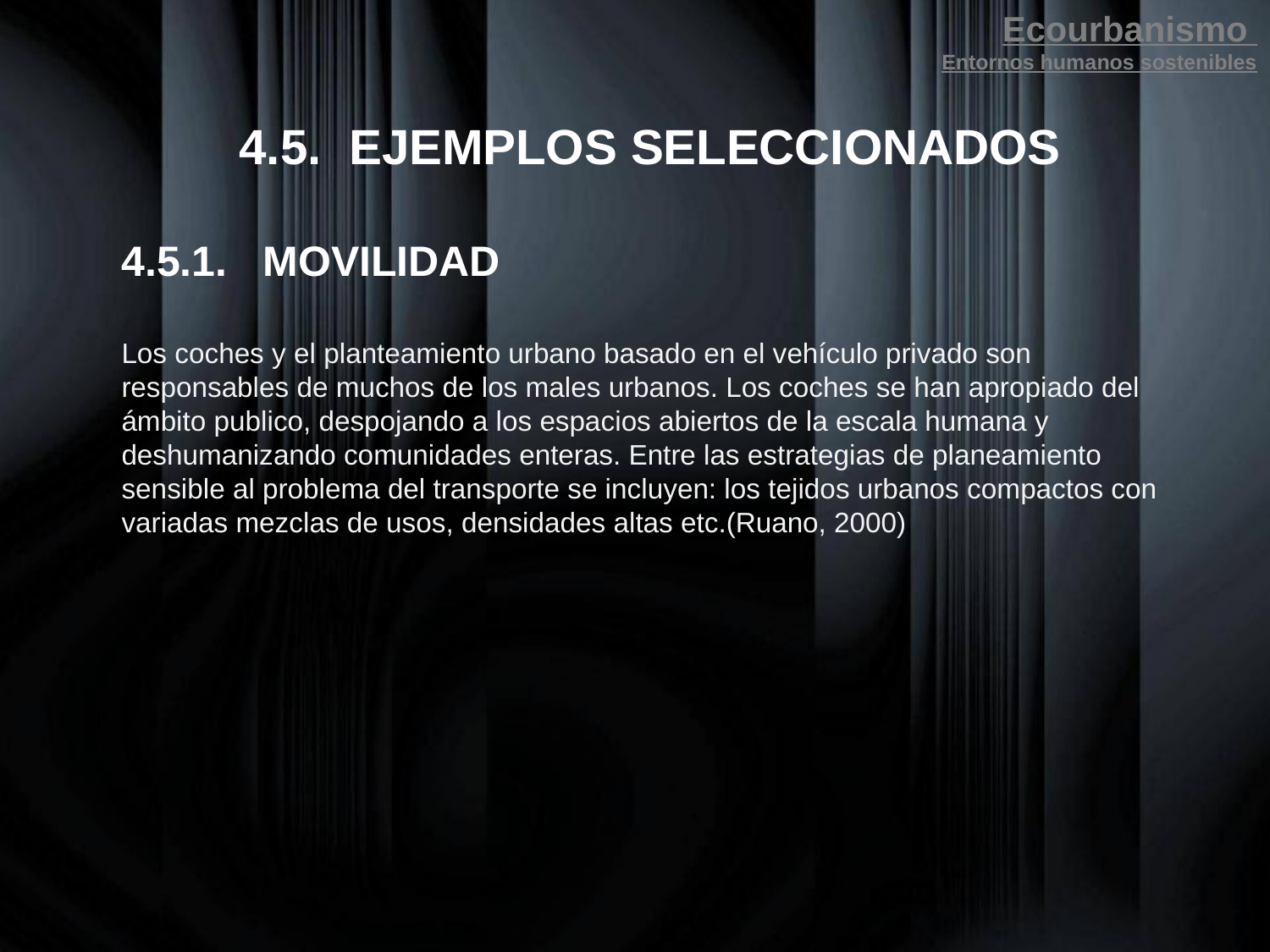

Ecourbanismo
Entornos humanos sostenibles
4.5.  EJEMPLOS SELECCIONADOS

4.5.1.   MOVILIDAD

Los coches y el planteamiento urbano basado en el vehículo privado son responsables de muchos de los males urbanos. Los coches se han apropiado del ámbito publico, despojando a los espacios abiertos de la escala humana y deshumanizando comunidades enteras. Entre las estrategias de planeamiento sensible al problema del transporte se incluyen: los tejidos urbanos compactos con variadas mezclas de usos, densidades altas etc.(Ruano, 2000)